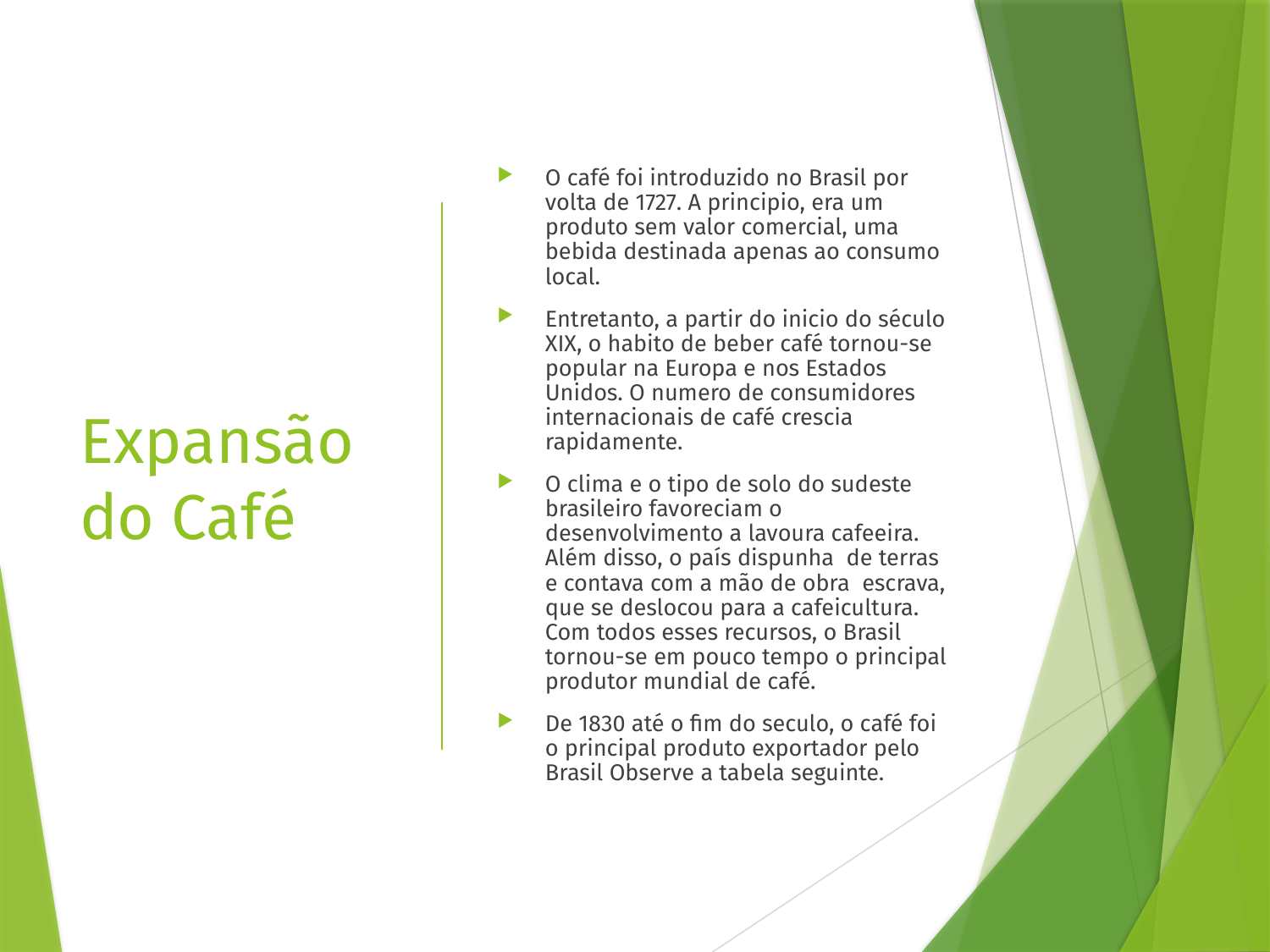

# Expansão do Café
O café foi introduzido no Brasil por volta de 1727. A principio, era um produto sem valor comercial, uma bebida destinada apenas ao consumo local.
Entretanto, a partir do inicio do século XIX, o habito de beber café tornou-se popular na Europa e nos Estados Unidos. O numero de consumidores internacionais de café crescia rapidamente.
O clima e o tipo de solo do sudeste brasileiro favoreciam o desenvolvimento a lavoura cafeeira. Além disso, o país dispunha  de terras e contava com a mão de obra  escrava, que se deslocou para a cafeicultura. Com todos esses recursos, o Brasil tornou-se em pouco tempo o principal produtor mundial de café.
De 1830 até o fim do seculo, o café foi o principal produto exportador pelo Brasil Observe a tabela seguinte.